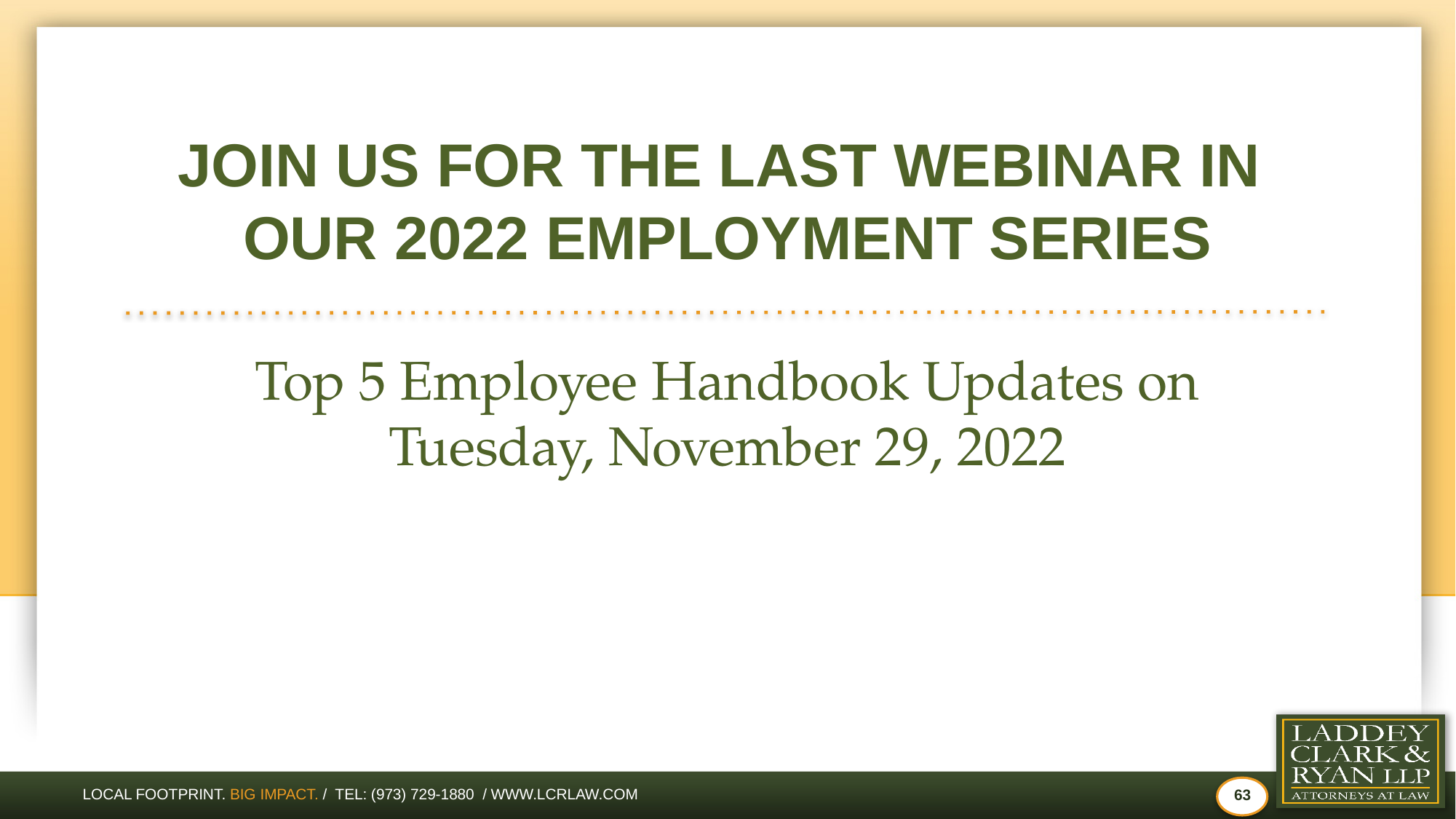

# Join US For the Last Webinar in our 2022 Employment Series
Top 5 Employee Handbook Updates on Tuesday, November 29, 2022